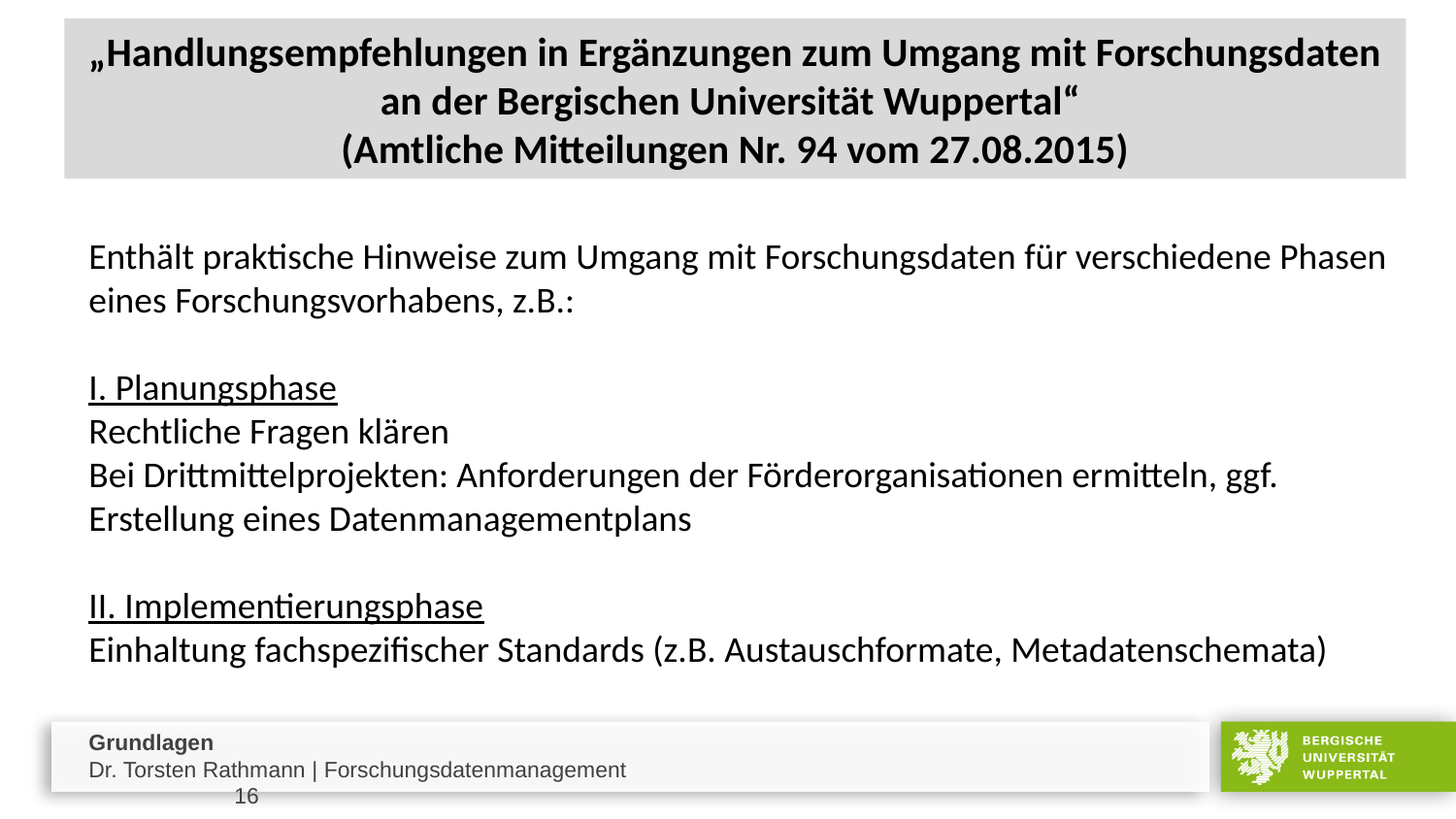

„Handlungsempfehlungen in Ergänzungen zum Umgang mit Forschungsdaten an der Bergischen Universität Wuppertal“
(Amtliche Mitteilungen Nr. 94 vom 27.08.2015)
Enthält praktische Hinweise zum Umgang mit Forschungsdaten für verschiedene Phasen eines Forschungsvorhabens, z.B.:

I. Planungsphase
Rechtliche Fragen klären
Bei Drittmittelprojekten: Anforderungen der Förderorganisationen ermitteln, ggf. Erstellung eines Datenmanagementplans

II. Implementierungsphase
Einhaltung fachspezifischer Standards (z.B. Austauschformate, Metadatenschemata)